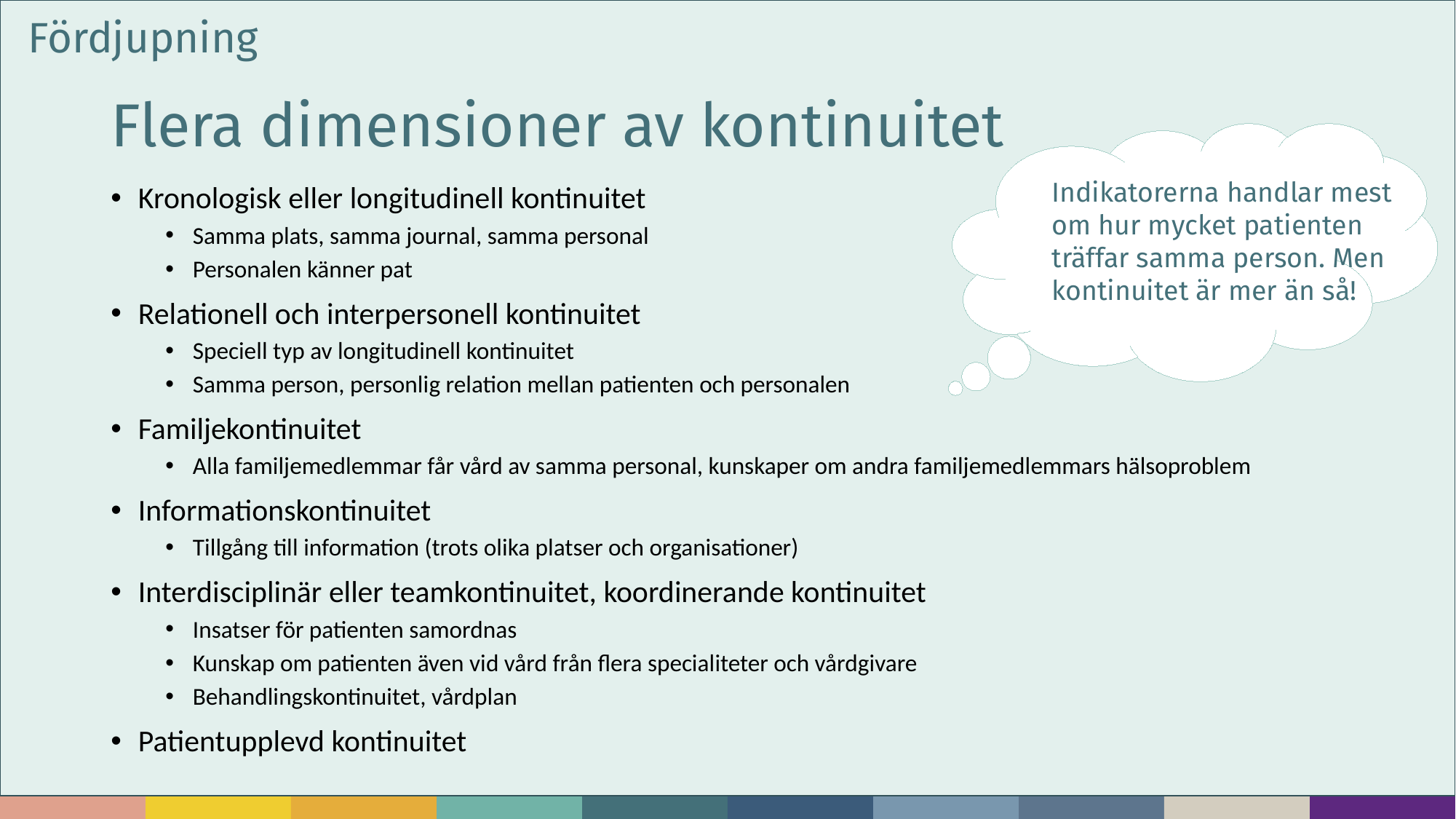

Fördjupning
# Flera dimensioner av kontinuitet

Indikatorerna handlar mest om hur mycket patienten träffar samma person. Men kontinuitet är mer än så!
Kronologisk eller longitudinell kontinuitet
Samma plats, samma journal, samma personal
Personalen känner pat
Relationell och interpersonell kontinuitet
Speciell typ av longitudinell kontinuitet
Samma person, personlig relation mellan patienten och personalen
Familjekontinuitet
Alla familjemedlemmar får vård av samma personal, kunskaper om andra familjemedlemmars hälsoproblem
Informationskontinuitet
Tillgång till information (trots olika platser och organisationer)
Interdisciplinär eller teamkontinuitet, koordinerande kontinuitet
Insatser för patienten samordnas
Kunskap om patienten även vid vård från flera specialiteter och vårdgivare
Behandlingskontinuitet, vårdplan
Patientupplevd kontinuitet